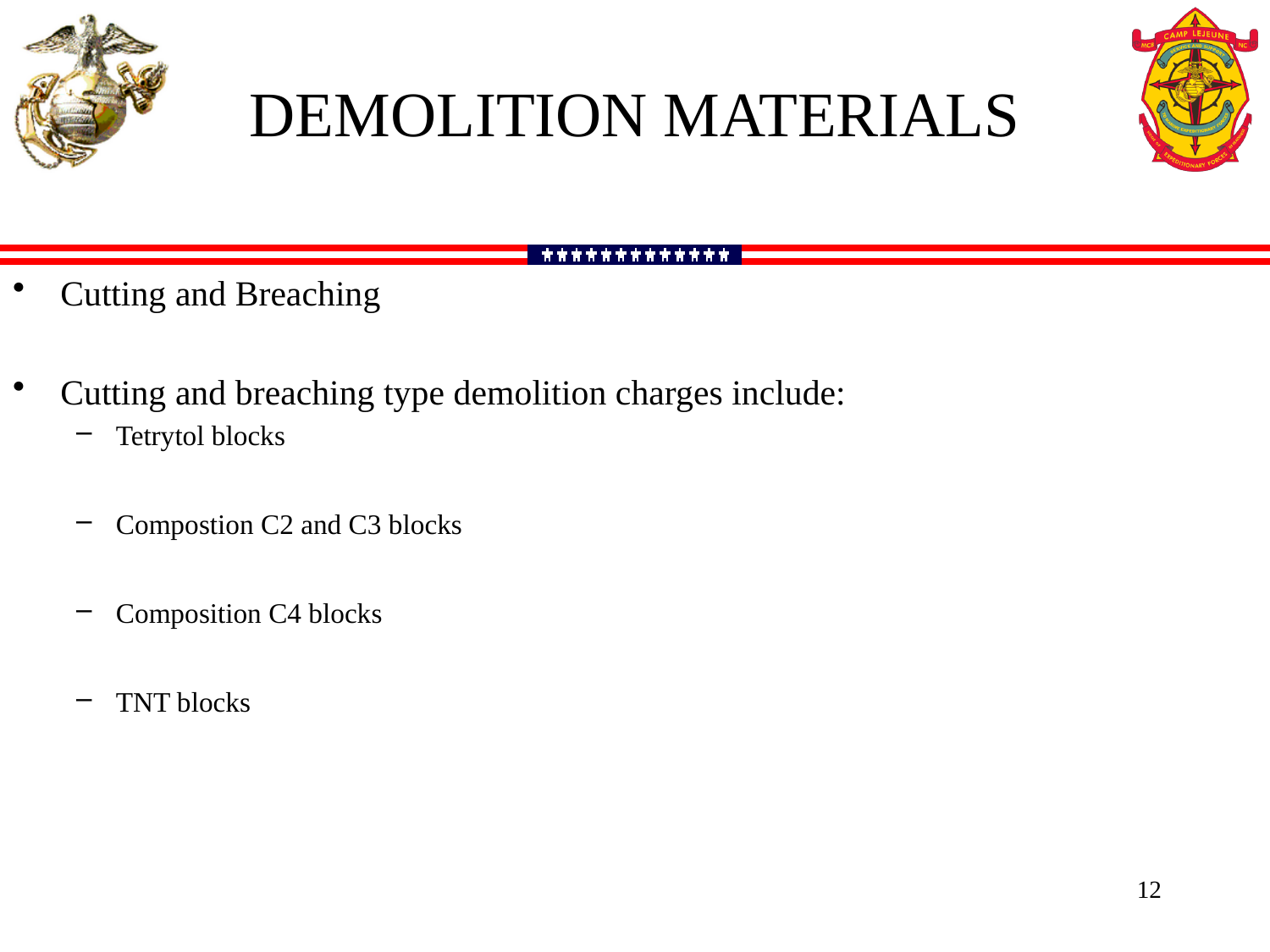

DEMOLITION MATERIALS
Cutting and Breaching

Cutting and breaching type demolition charges include:
Tetrytol blocks

Compostion C2 and C3 blocks

Composition C4 blocks

TNT blocks

12